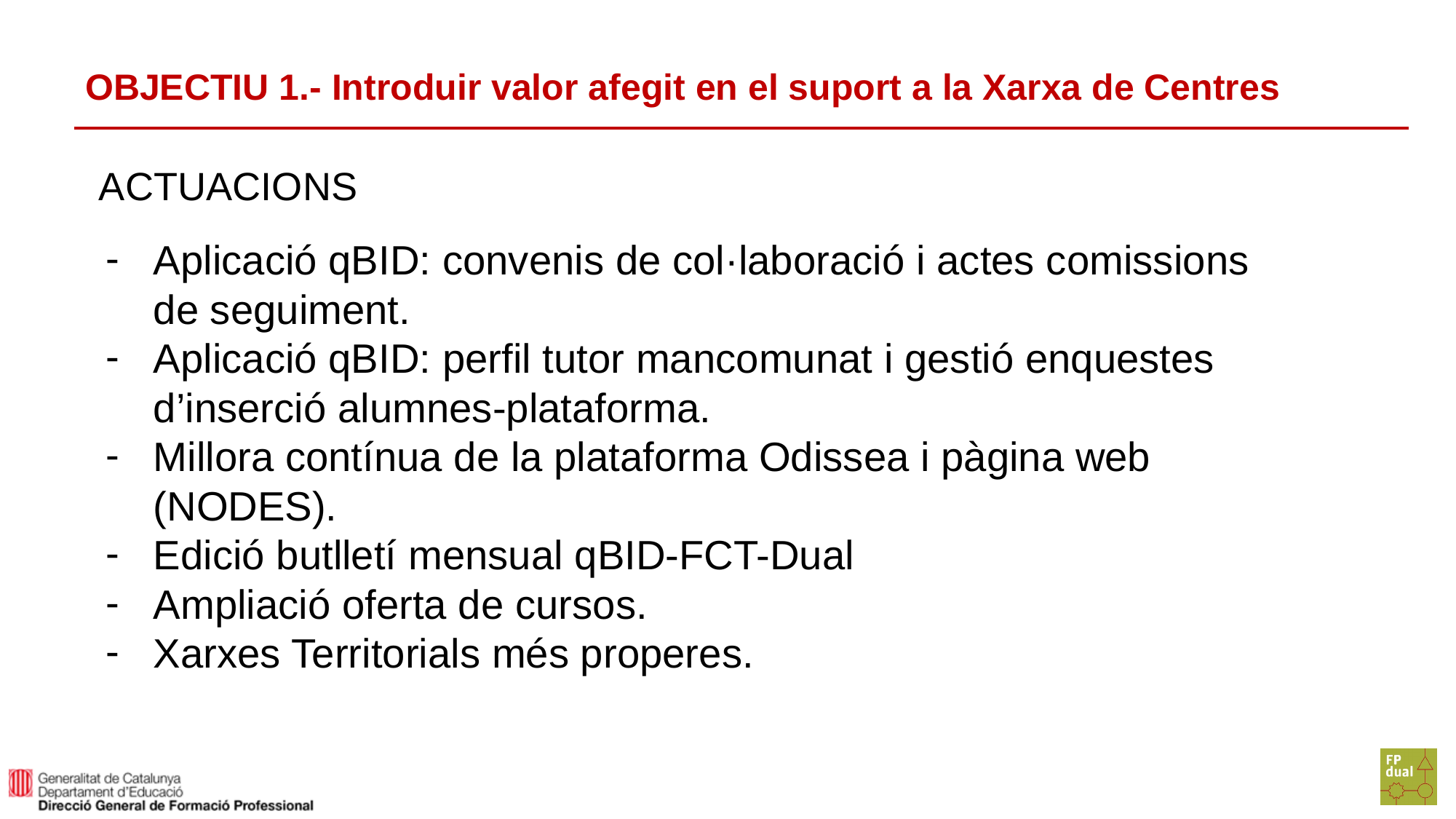

# OBJECTIU 1.- Introduir valor afegit en el suport a la Xarxa de Centres
ACTUACIONS

Aplicació qBID: convenis de col·laboració i actes comissions de seguiment.
Aplicació qBID: perfil tutor mancomunat i gestió enquestes d’inserció alumnes-plataforma.
Millora contínua de la plataforma Odissea i pàgina web (NODES).
Edició butlletí mensual qBID-FCT-Dual
Ampliació oferta de cursos.
Xarxes Territorials més properes.